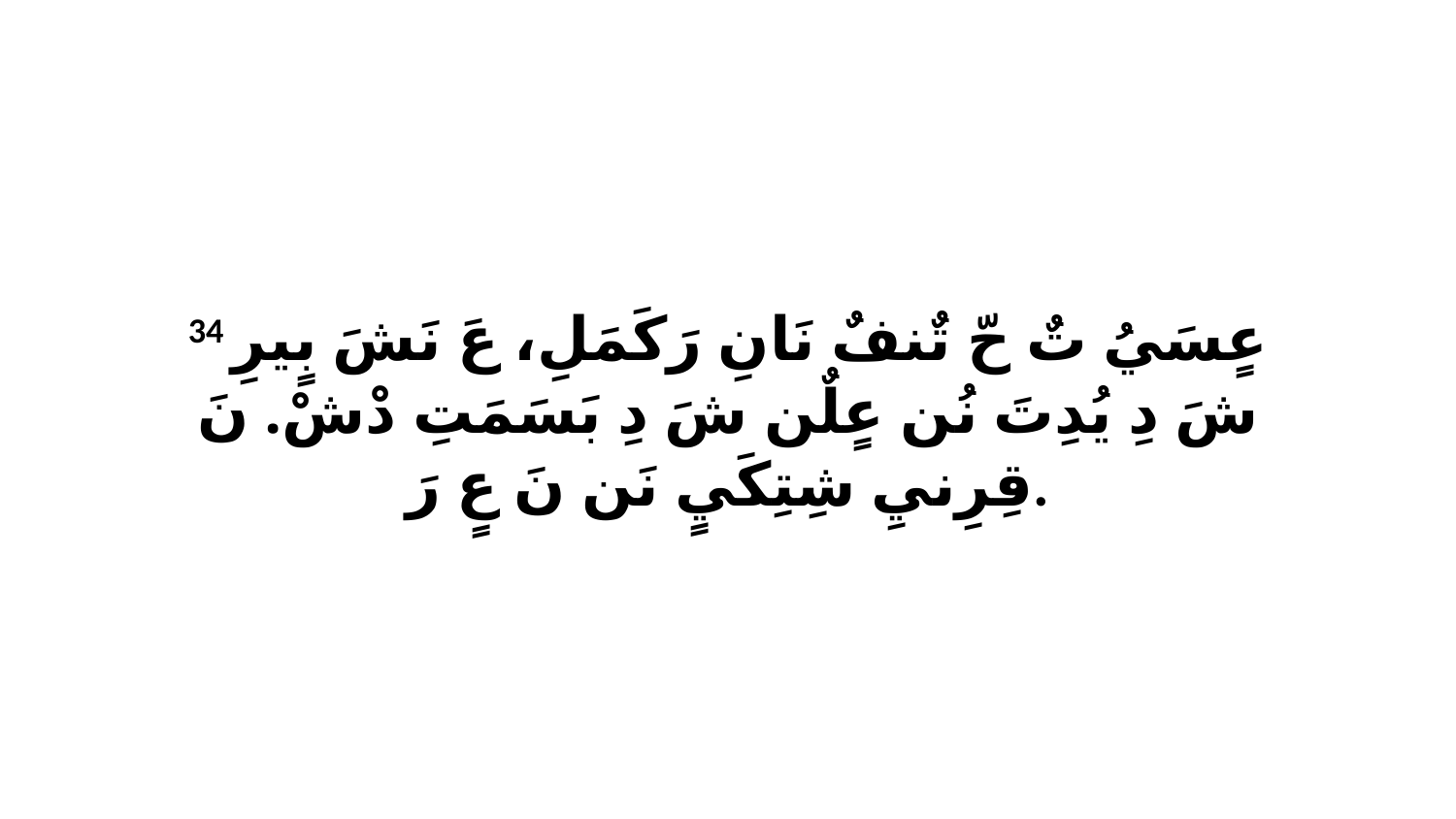

34 عٍسَيُ تٌ حّ تٌنفٌ نَانِ رَكَمَلِ، عَ نَشَ بٍيرِ شَ دِ يُدِتَ نُن عٍلٌن شَ دِ بَسَمَتِ دْشْ. نَ قِرِنيِ شِتِكَيٍ نَن نَ عٍ رَ.